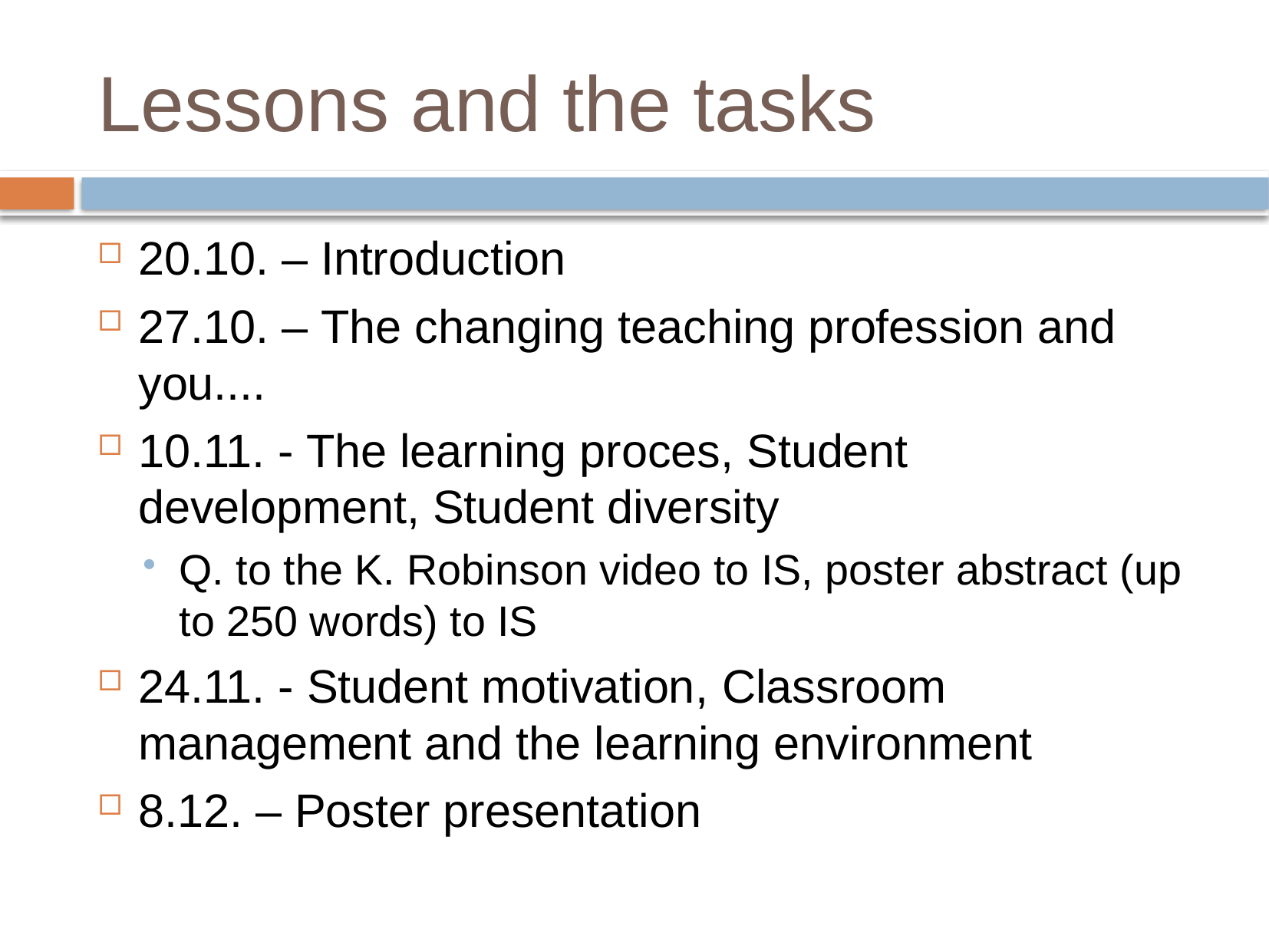

# Lessons and the tasks
20.10. – Introduction
27.10. – The changing teaching profession and you....
10.11. - The learning proces, Student development, Student diversity
Q. to the K. Robinson video to IS, poster abstract (up to 250 words) to IS
24.11. - Student motivation, Classroom management and the learning environment
8.12. – Poster presentation